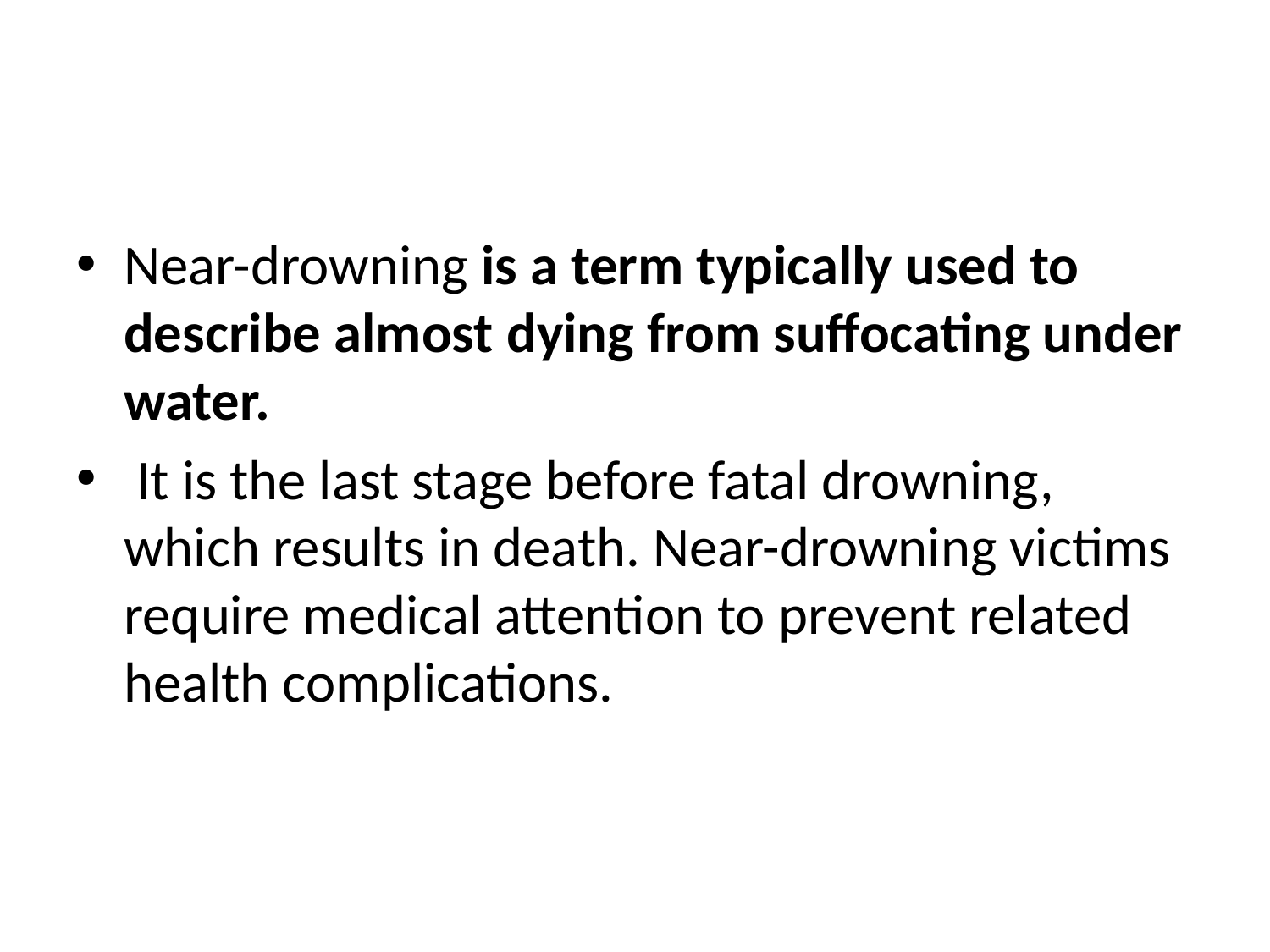

#
Near-drowning is a term typically used to describe almost dying from suffocating under water.
 It is the last stage before fatal drowning, which results in death. Near-drowning victims require medical attention to prevent related health complications.